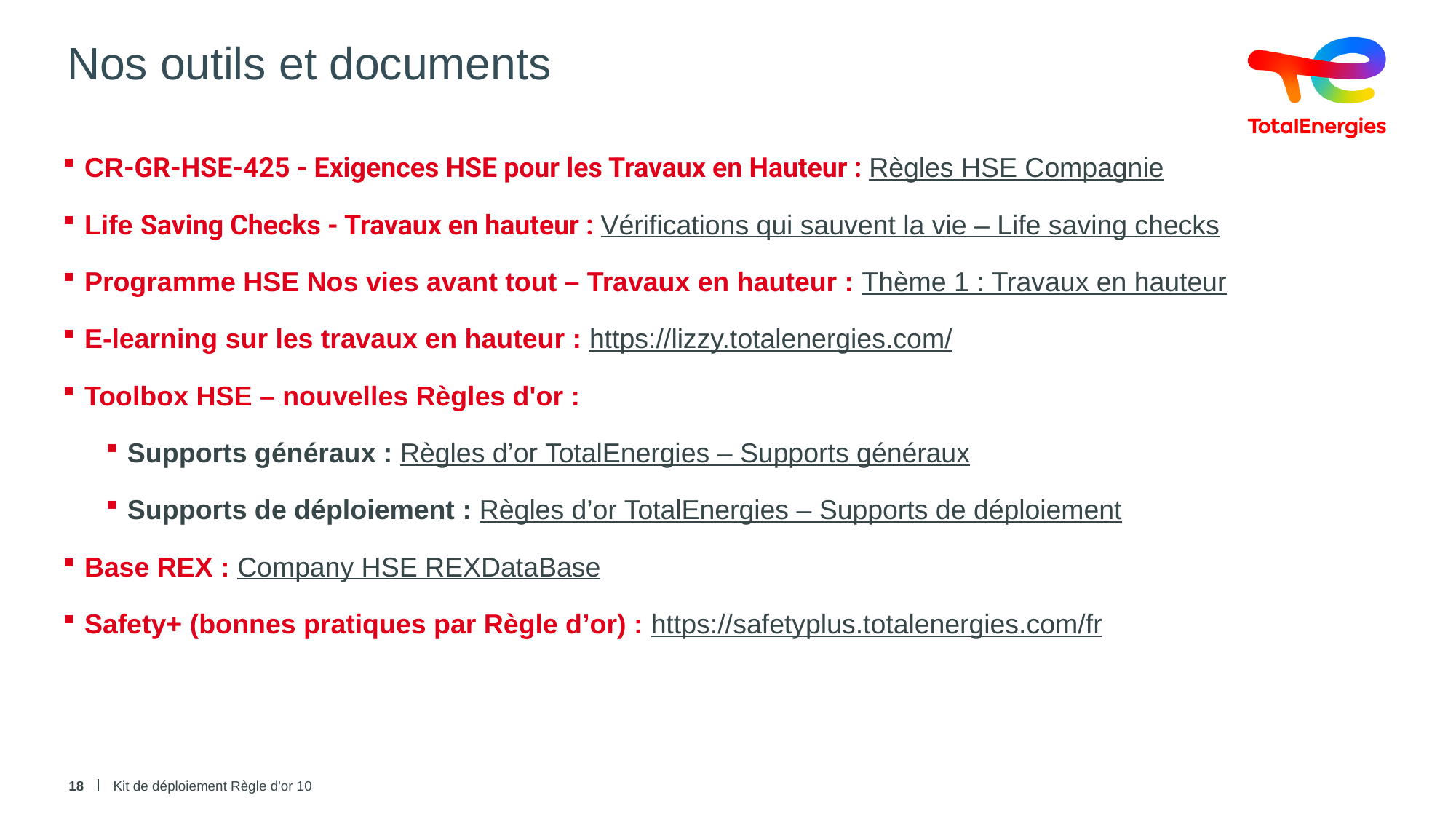

# Nos outils et documents
CR-GR-HSE-425 - Exigences HSE pour les Travaux en Hauteur : Règles HSE Compagnie
Life Saving Checks - Travaux en hauteur : Vérifications qui sauvent la vie – Life saving checks
Programme HSE Nos vies avant tout – Travaux en hauteur : Thème 1 : Travaux en hauteur
E-learning sur les travaux en hauteur : https://lizzy.totalenergies.com/
Toolbox HSE – nouvelles Règles d'or :
Supports généraux : Règles d’or TotalEnergies – Supports généraux
Supports de déploiement : Règles d’or TotalEnergies – Supports de déploiement
Base REX : Company HSE REXDataBase
Safety+ (bonnes pratiques par Règle d’or) : https://safetyplus.totalenergies.com/fr
18
Kit de déploiement Règle d'or 10